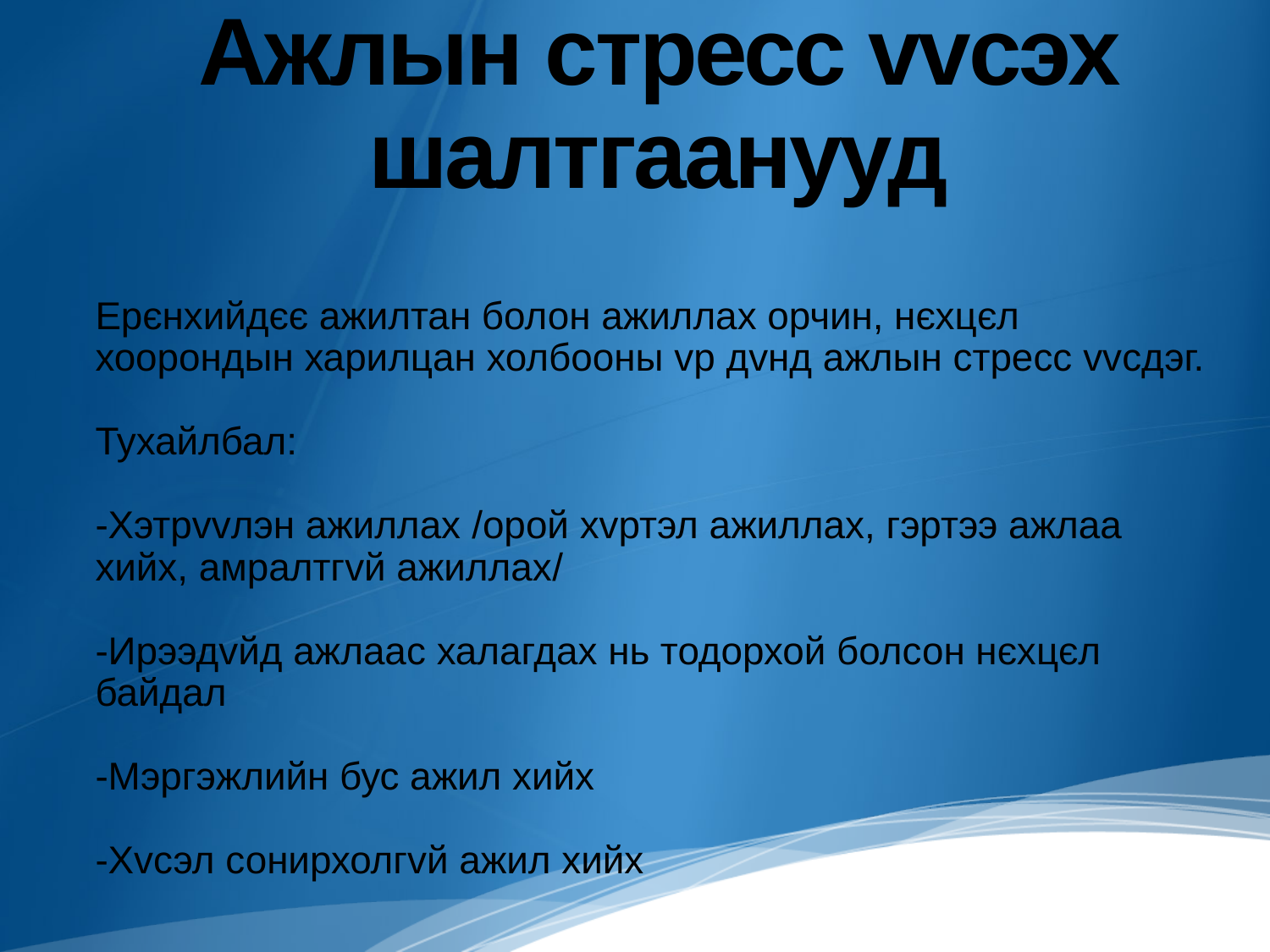

# Ажлын стресс vvсэх шалтгаанууд
Ерєнхийдєє ажилтан болон ажиллах орчин, нєхцєл хоорондын харилцан холбооны vр дvнд ажлын стресс vvсдэг.

Тухайлбал:
-Хэтрvvлэн ажиллах /орой хvртэл ажиллах, гэртээ ажлаа хийх, амралтгvй ажиллах/
-Ирээдvйд ажлаас халагдах нь тодорхой болсон нєхцєл байдал
-Мэргэжлийн бус ажил хийх
-Хvсэл сонирхолгvй ажил хийх